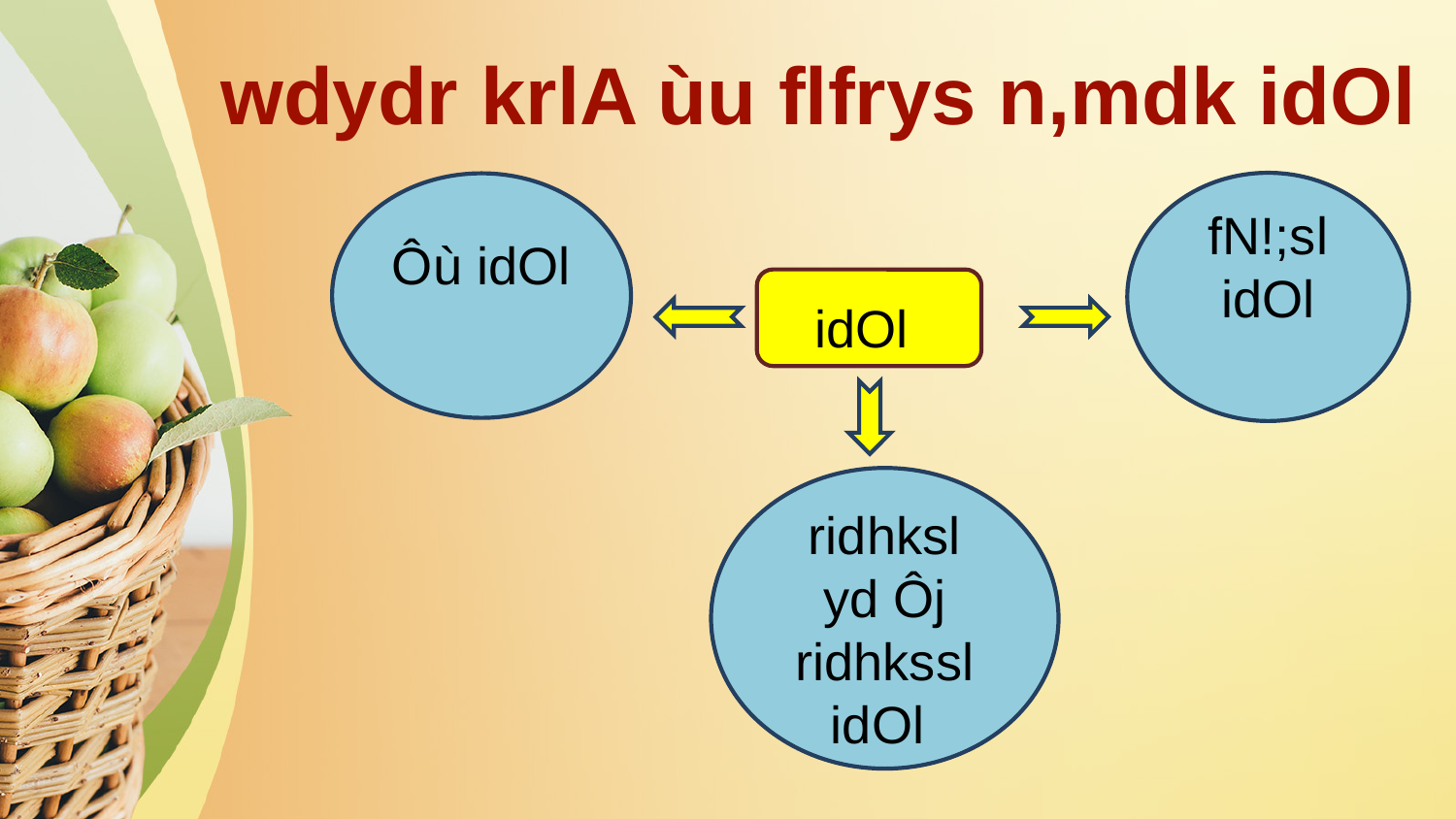

# wdydr krlA ùu flfrys n,mdk idOl
fN!;sl idOl

Ôù idOl

idOl

ridhksl yd Ôj ridhkssl idOl